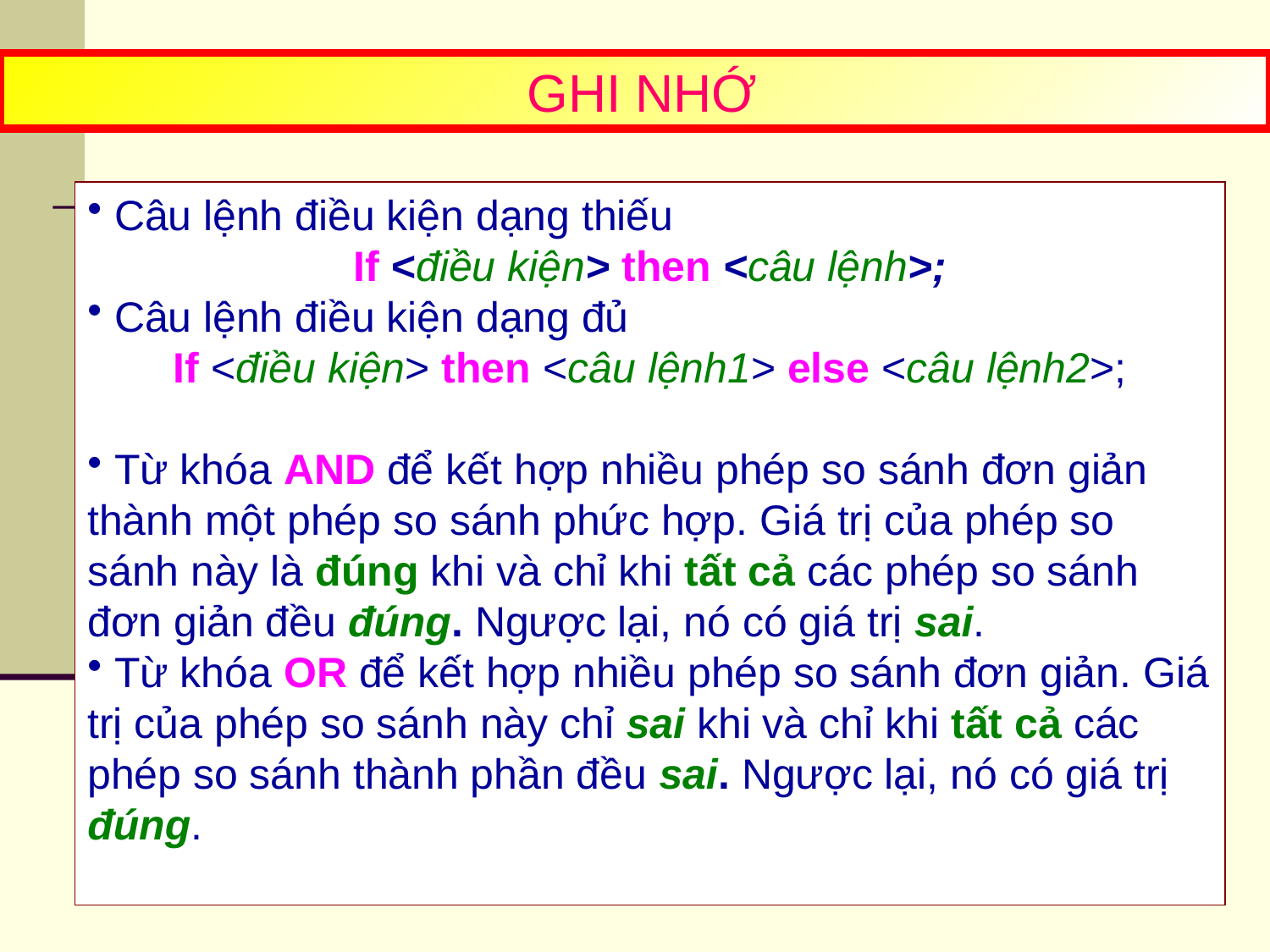

GHI NHỚ
 Câu lệnh điều kiện dạng thiếu
If <điều kiện> then <câu lệnh>;
 Câu lệnh điều kiện dạng đủ
If <điều kiện> then <câu lệnh1> else <câu lệnh2>;

 Từ khóa AND để kết hợp nhiều phép so sánh đơn giản thành một phép so sánh phức hợp. Giá trị của phép so sánh này là đúng khi và chỉ khi tất cả các phép so sánh đơn giản đều đúng. Ngược lại, nó có giá trị sai.
 Từ khóa OR để kết hợp nhiều phép so sánh đơn giản. Giá trị của phép so sánh này chỉ sai khi và chỉ khi tất cả các phép so sánh thành phần đều sai. Ngược lại, nó có giá trị đúng.